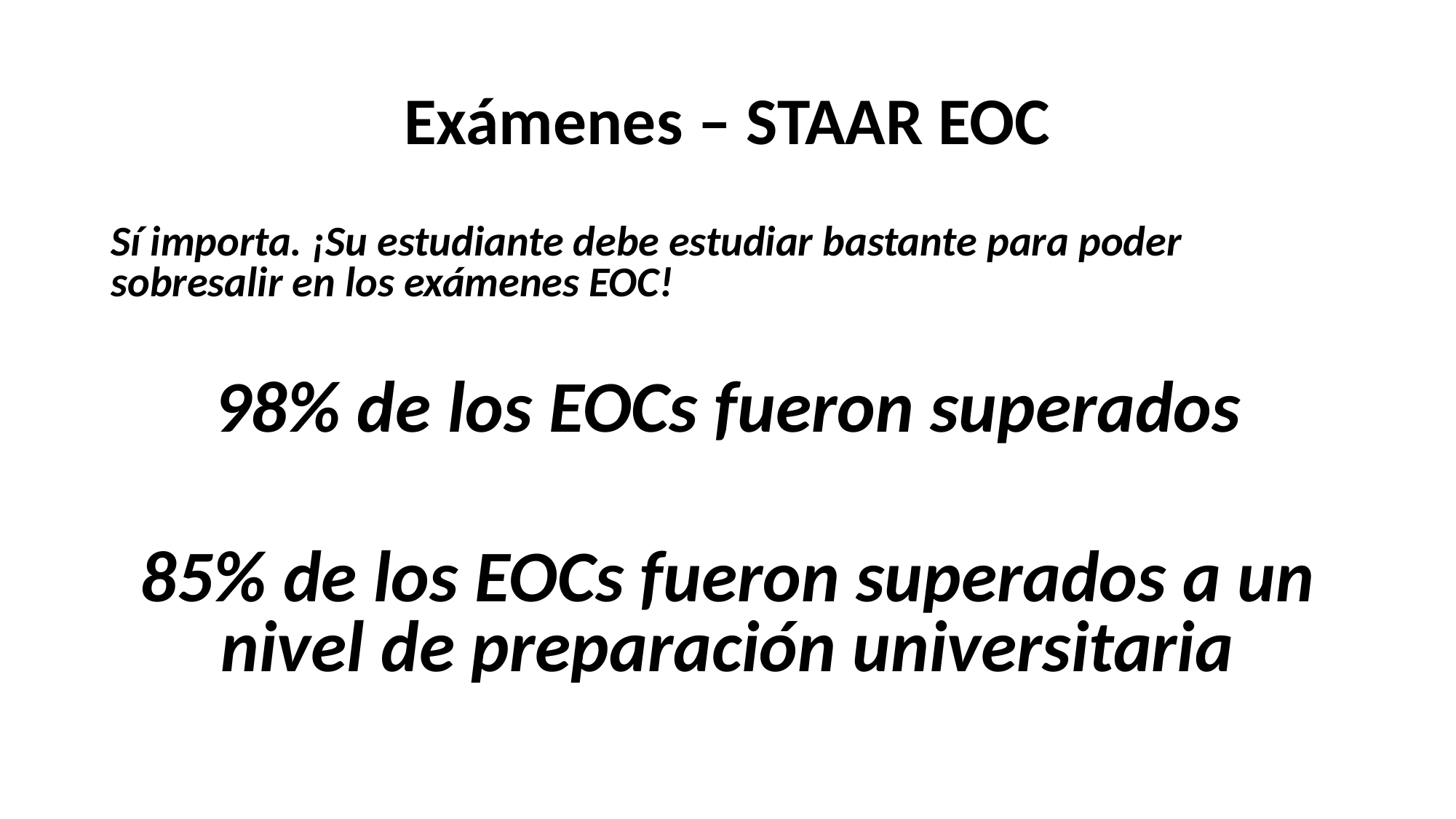

# Exámenes – STAAR EOC
Sí importa. ¡Su estudiante debe estudiar bastante para poder sobresalir en los exámenes EOC!

98% de los EOCs fueron superados

85% de los EOCs fueron superados a un nivel de preparación universitaria